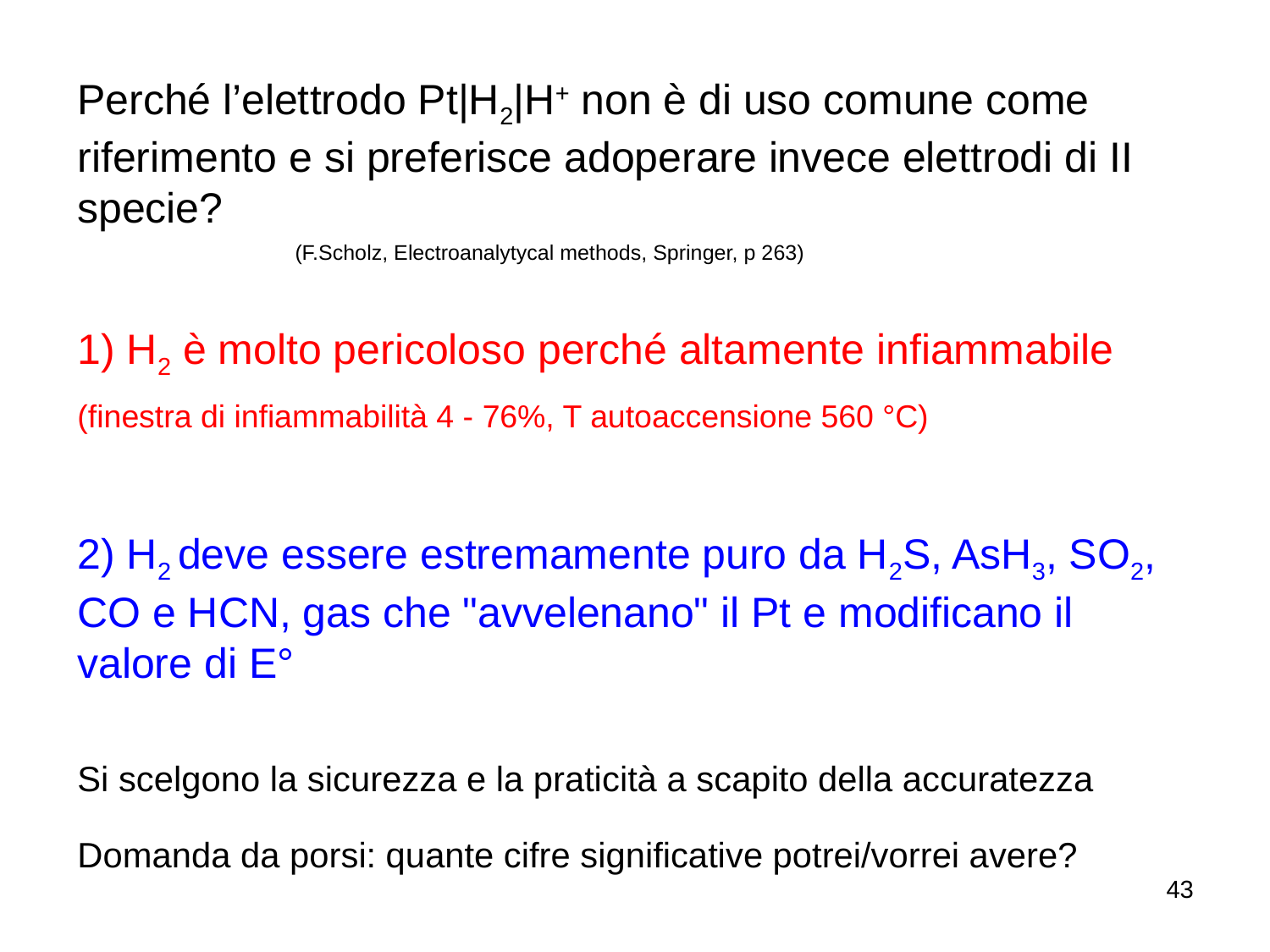

Perché l’elettrodo Pt|H2|H+ non è di uso comune come riferimento e si preferisce adoperare invece elettrodi di II specie?
(F.Scholz, Electroanalytycal methods, Springer, p 263)
1) H2 è molto pericoloso perché altamente infiammabile
(finestra di infiammabilità 4 - 76%, T autoaccensione 560 °C)

2) H2 deve essere estremamente puro da H2S, AsH3, SO2, CO e HCN, gas che "avvelenano" il Pt e modificano il valore di E°
Si scelgono la sicurezza e la praticità a scapito della accuratezza
Domanda da porsi: quante cifre significative potrei/vorrei avere?
43